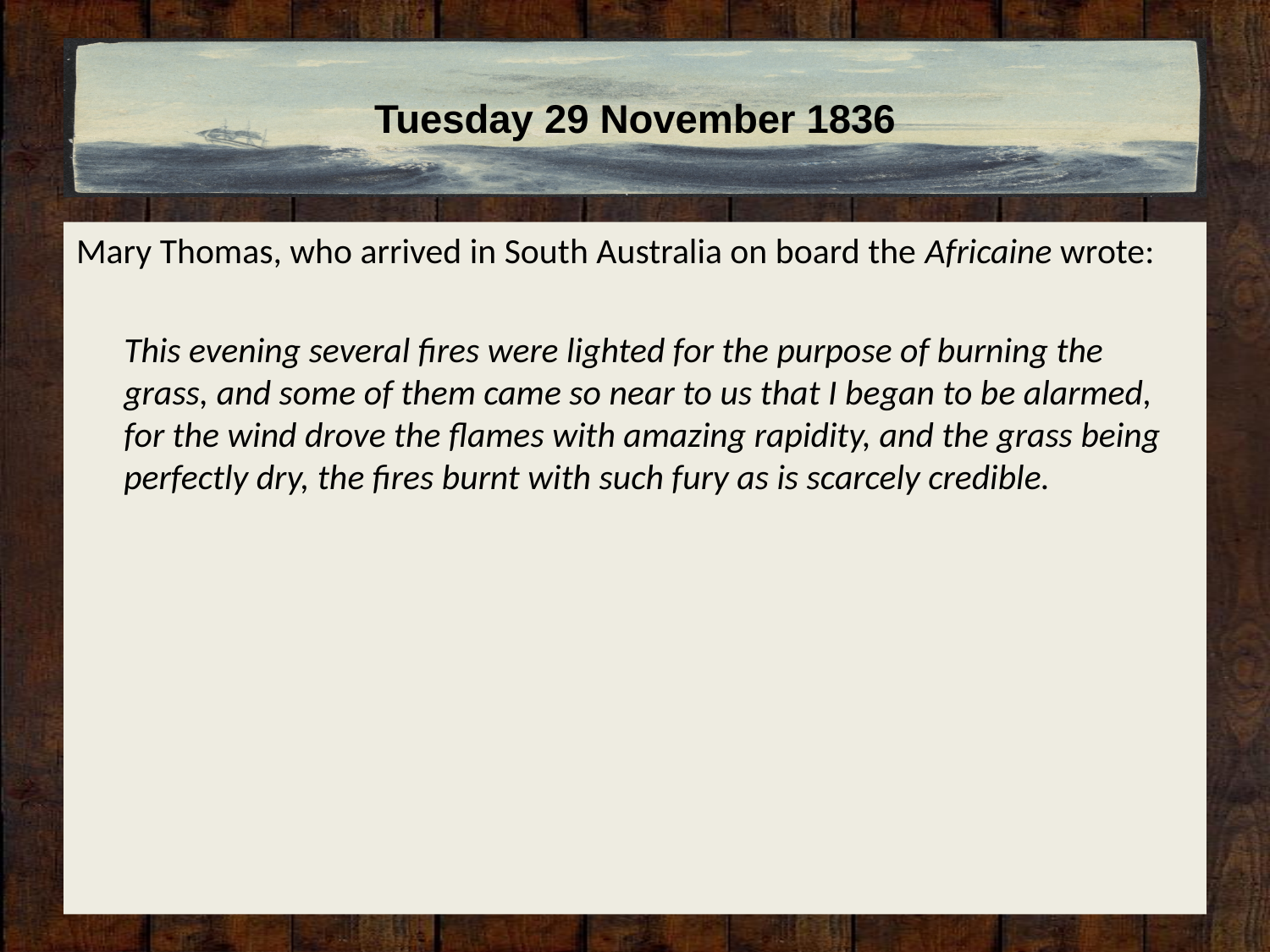

# Tuesday 29 November 1836
Mary Thomas, who arrived in South Australia on board the Africaine wrote:

	This evening several fires were lighted for the purpose of burning the grass, and some of them came so near to us that I began to be alarmed, for the wind drove the flames with amazing rapidity, and the grass being perfectly dry, the fires burnt with such fury as is scarcely credible.